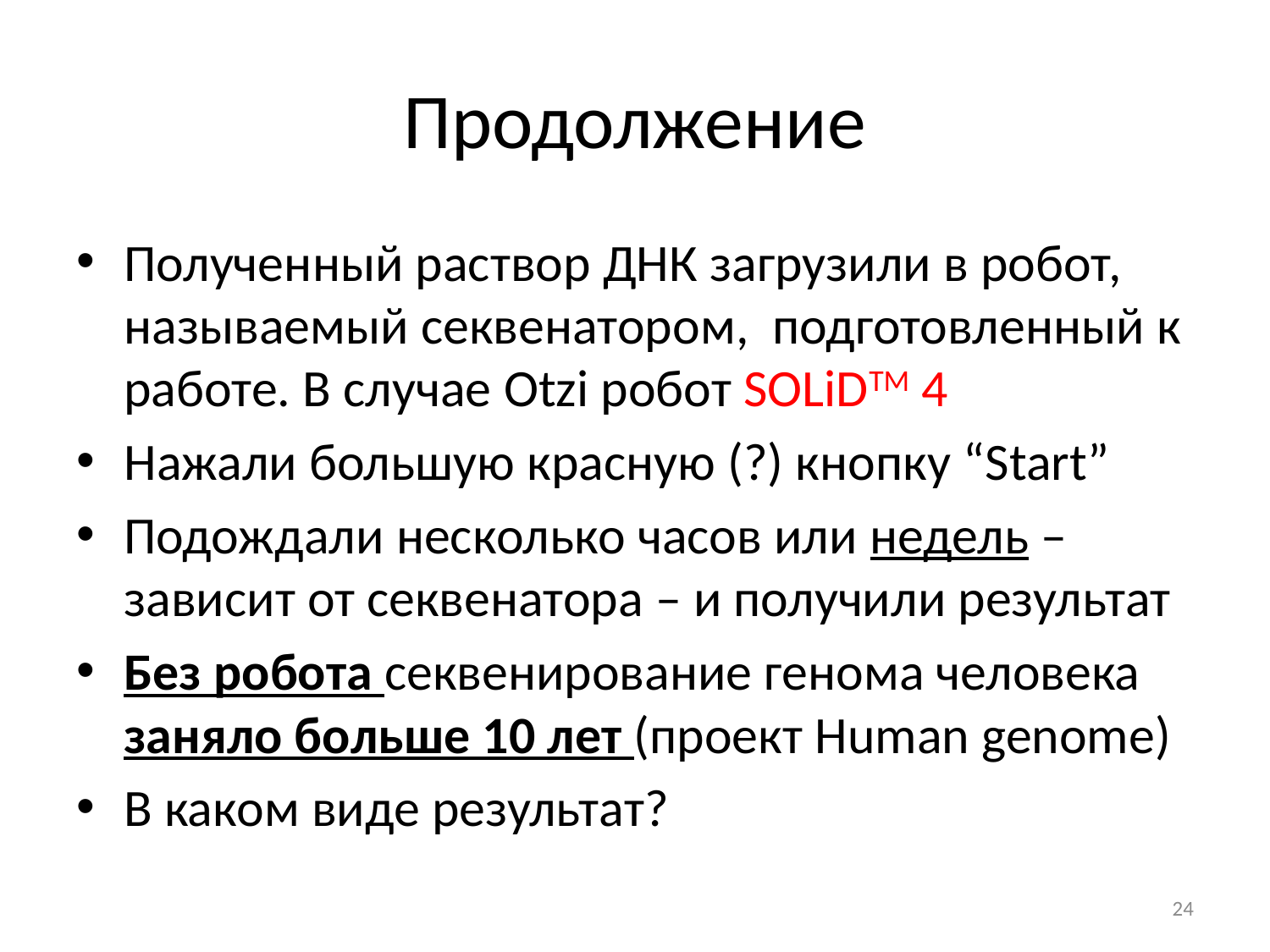

# Продолжение
Полученный раствор ДНК загрузили в робот, называемый секвенатором,  подготовленный к работе. В случае Otzi робот SOLiDTM 4
Нажали большую красную (?) кнопку “Start”
Подождали несколько часов или недель – зависит от секвенатора – и получили результат
Без робота секвенирование генома человека заняло больше 10 лет (проект Human genome)
В каком виде результат?
24